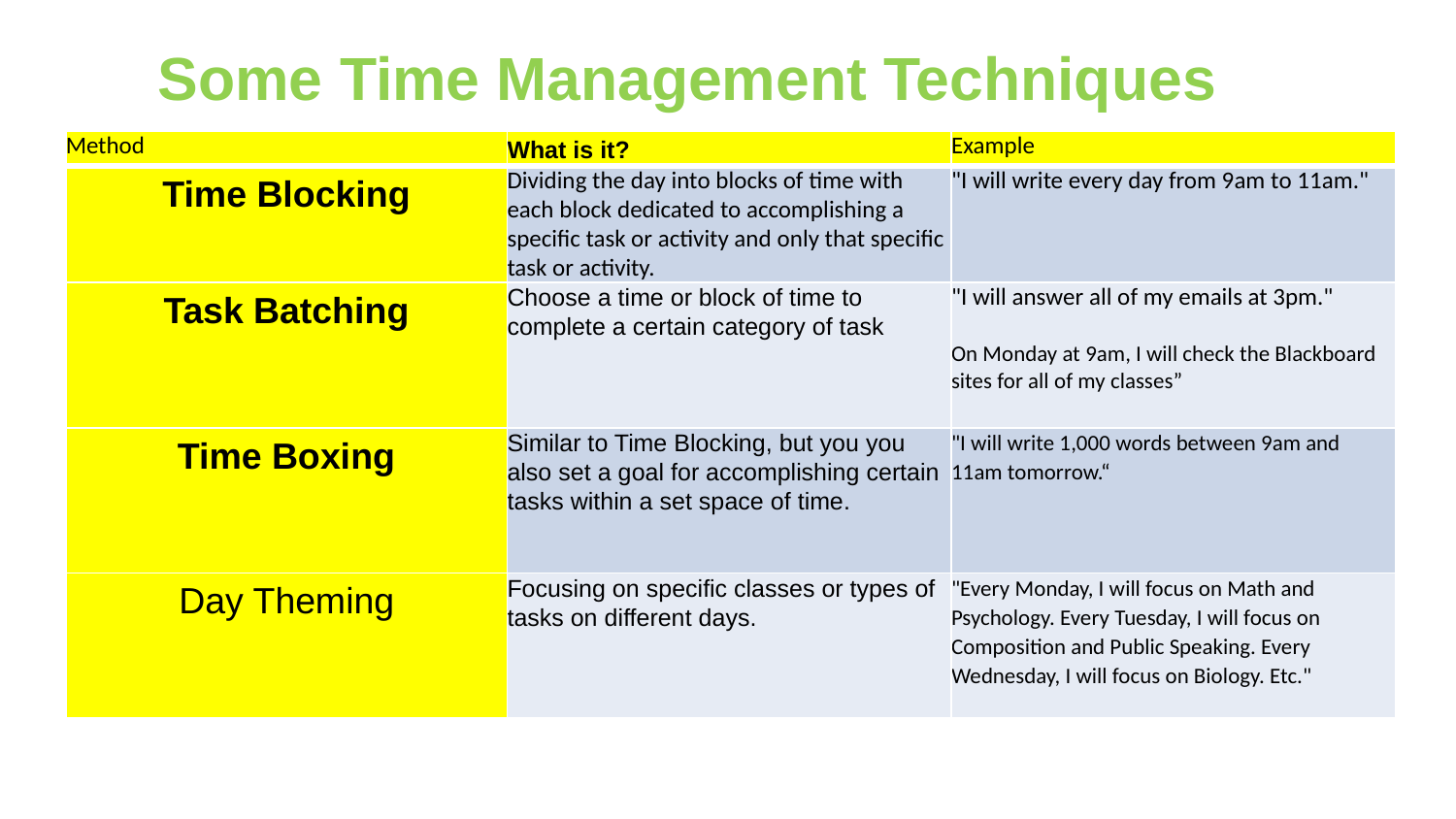

Some Time Management Techniques
| Method | What is it? | Example |
| --- | --- | --- |
| Time Blocking | Dividing the day into blocks of time with each block dedicated to accomplishing a specific task or activity and only that specific task or activity. | "I will write every day from 9am to 11am." |
| Task Batching | Choose a time or block of time to complete a certain category of task | "I will answer all of my emails at 3pm." On Monday at 9am, I will check the Blackboard sites for all of my classes” |
| Time Boxing | Similar to Time Blocking, but you you also set a goal for accomplishing certain tasks within a set space of time. | "I will write 1,000 words between 9am and 11am tomorrow.“ |
| Day Theming | Focusing on specific classes or types of tasks on different days. | "Every Monday, I will focus on Math and Psychology. Every Tuesday, I will focus on Composition and Public Speaking. Every Wednesday, I will focus on Biology. Etc." |